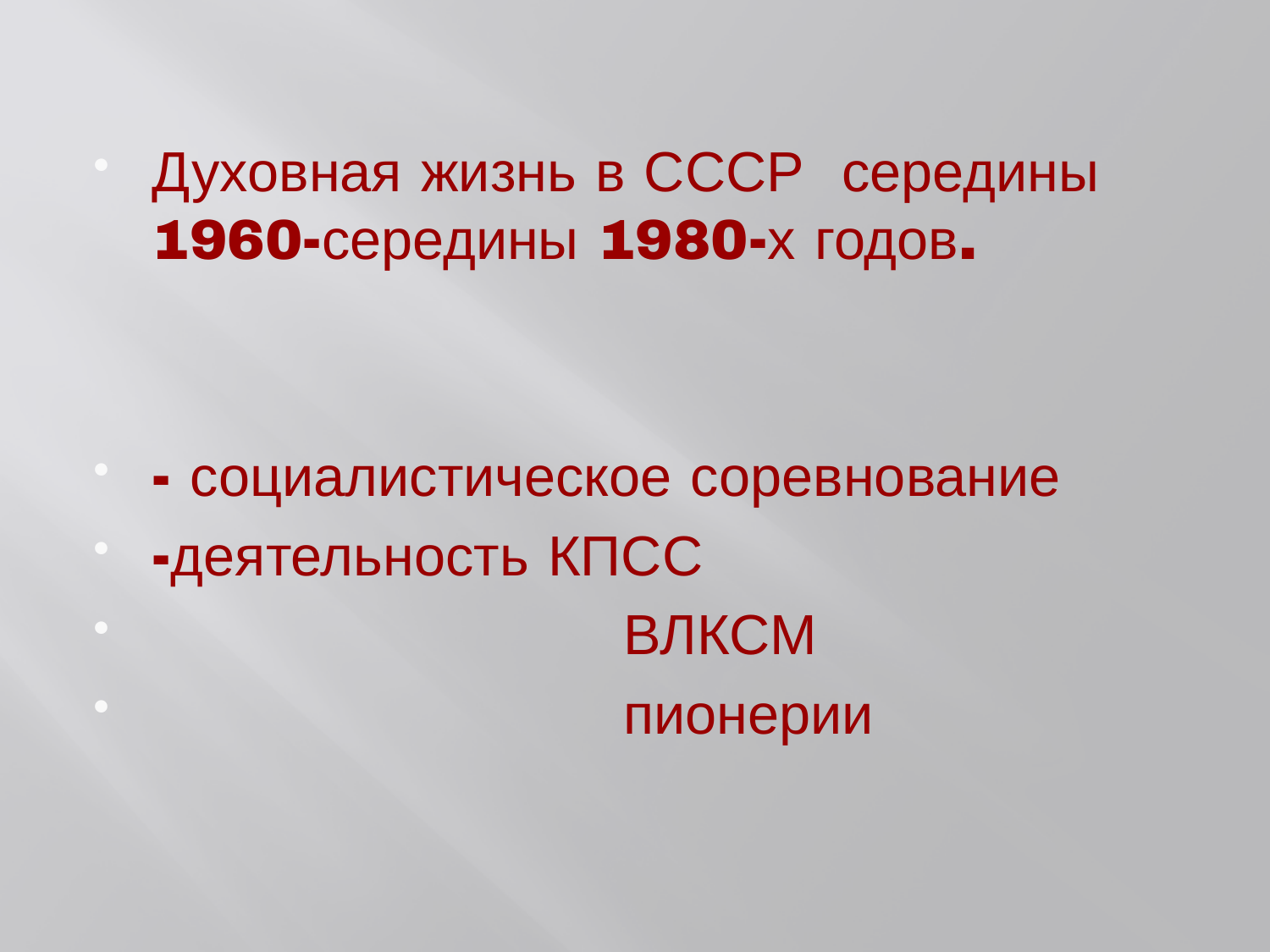

#
Духовная жизнь в СССР  середины 1960-середины 1980-х годов.

- социалистическое соревнование
-деятельность КПСС
                         ВЛКСМ
                         пионерии